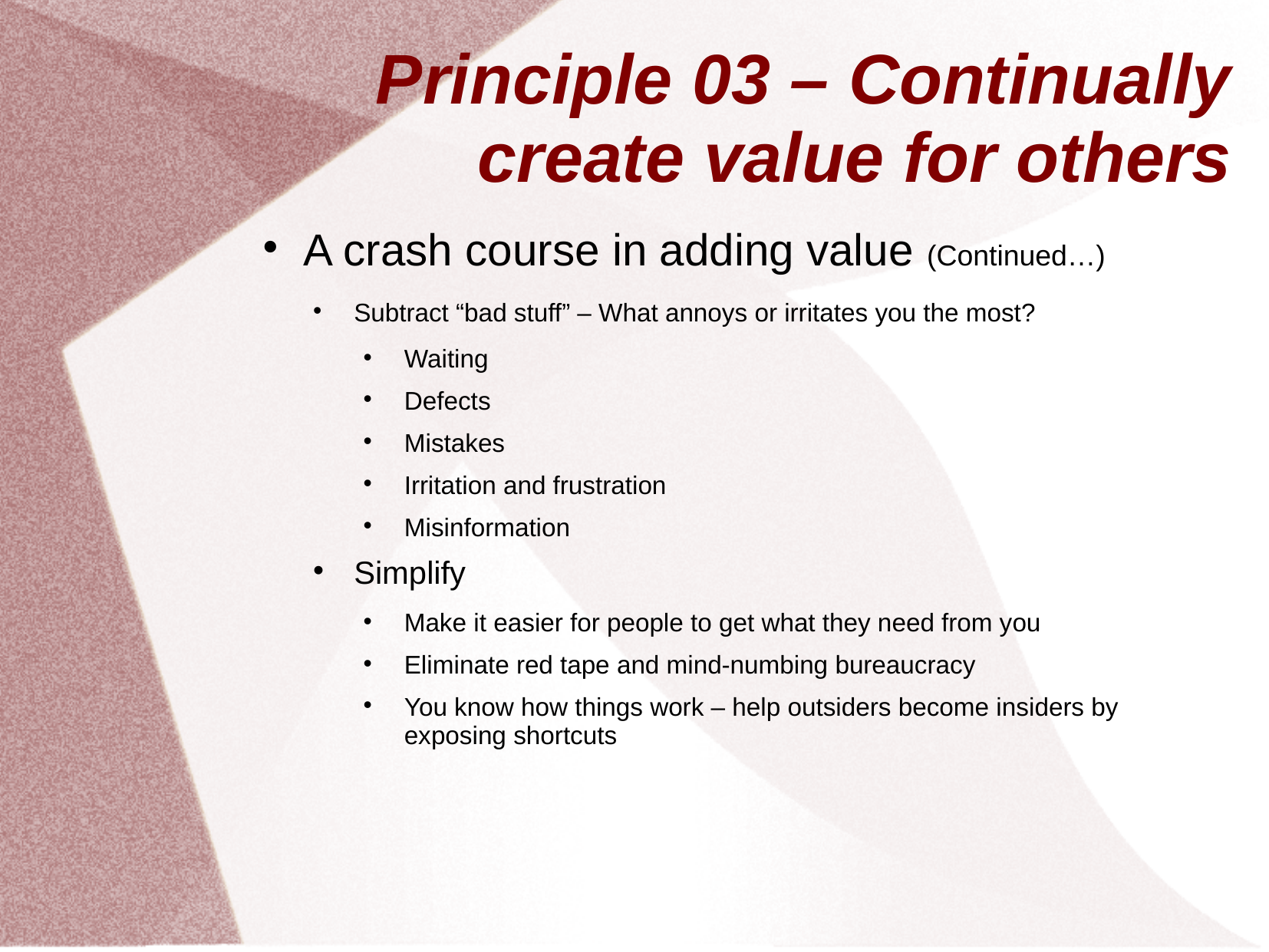

# Principle 03 – Continually create value for others
A crash course in adding value (Continued…)
Subtract “bad stuff” – What annoys or irritates you the most?
Waiting
Defects
Mistakes
Irritation and frustration
Misinformation
Simplify
Make it easier for people to get what they need from you
Eliminate red tape and mind-numbing bureaucracy
You know how things work – help outsiders become insiders by exposing shortcuts